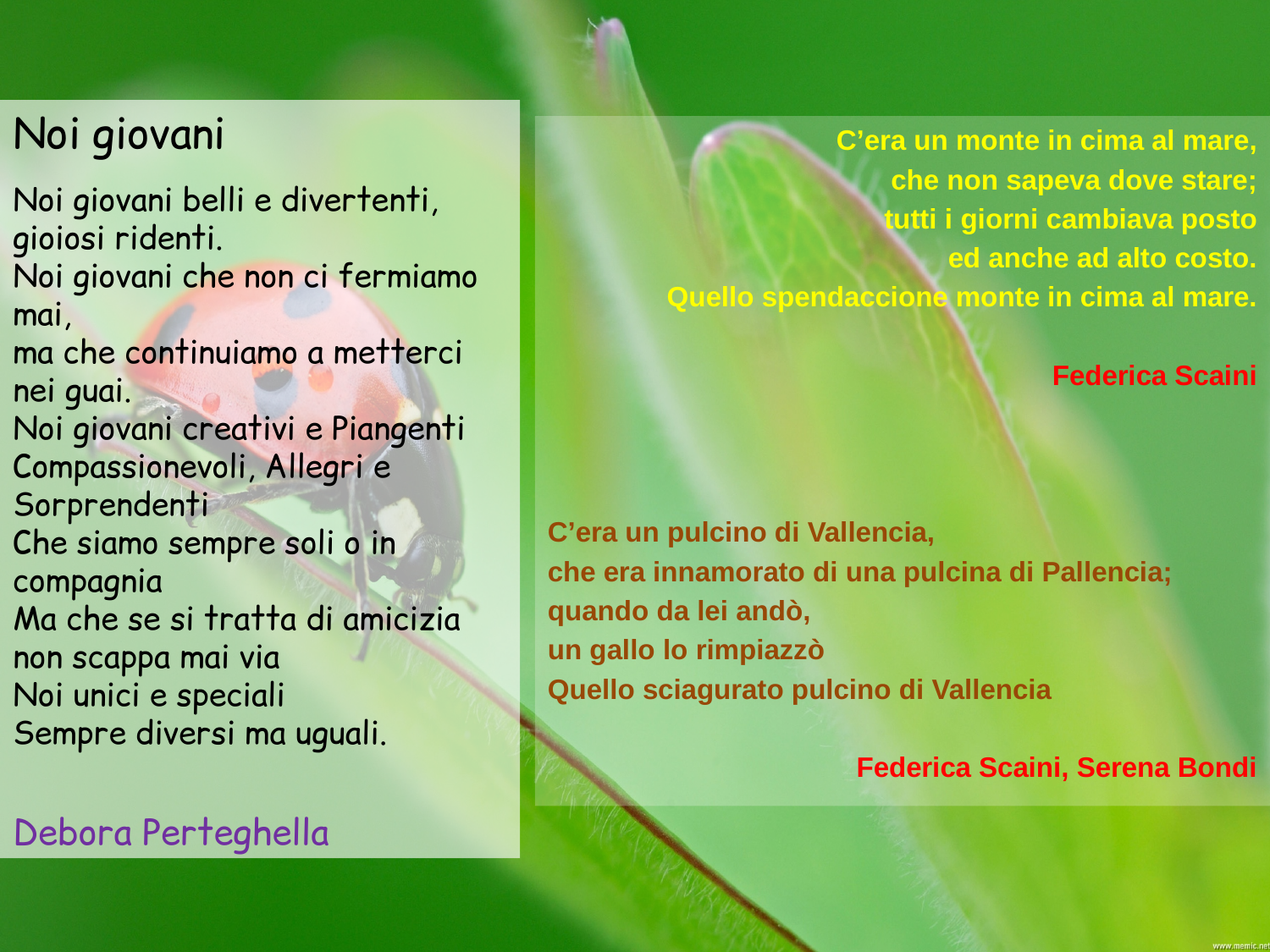

Noi giovani

Noi giovani belli e divertenti,
gioiosi ridenti.
Noi giovani che non ci fermiamo mai,
ma che continuiamo a metterci nei guai.
Noi giovani creativi e Piangenti
Compassionevoli, Allegri e Sorprendenti
Che siamo sempre soli o in compagnia
Ma che se si tratta di amicizia non scappa mai via
Noi unici e speciali
Sempre diversi ma uguali.

Debora Perteghella
C’era un monte in cima al mare,
che non sapeva dove stare;
tutti i giorni cambiava posto
ed anche ad alto costo.
Quello spendaccione monte in cima al mare.

Federica Scaini

C’era un pulcino di Vallencia,
che era innamorato di una pulcina di Pallencia;
quando da lei andò,
un gallo lo rimpiazzò
Quello sciagurato pulcino di Vallencia

Federica Scaini, Serena Bondi